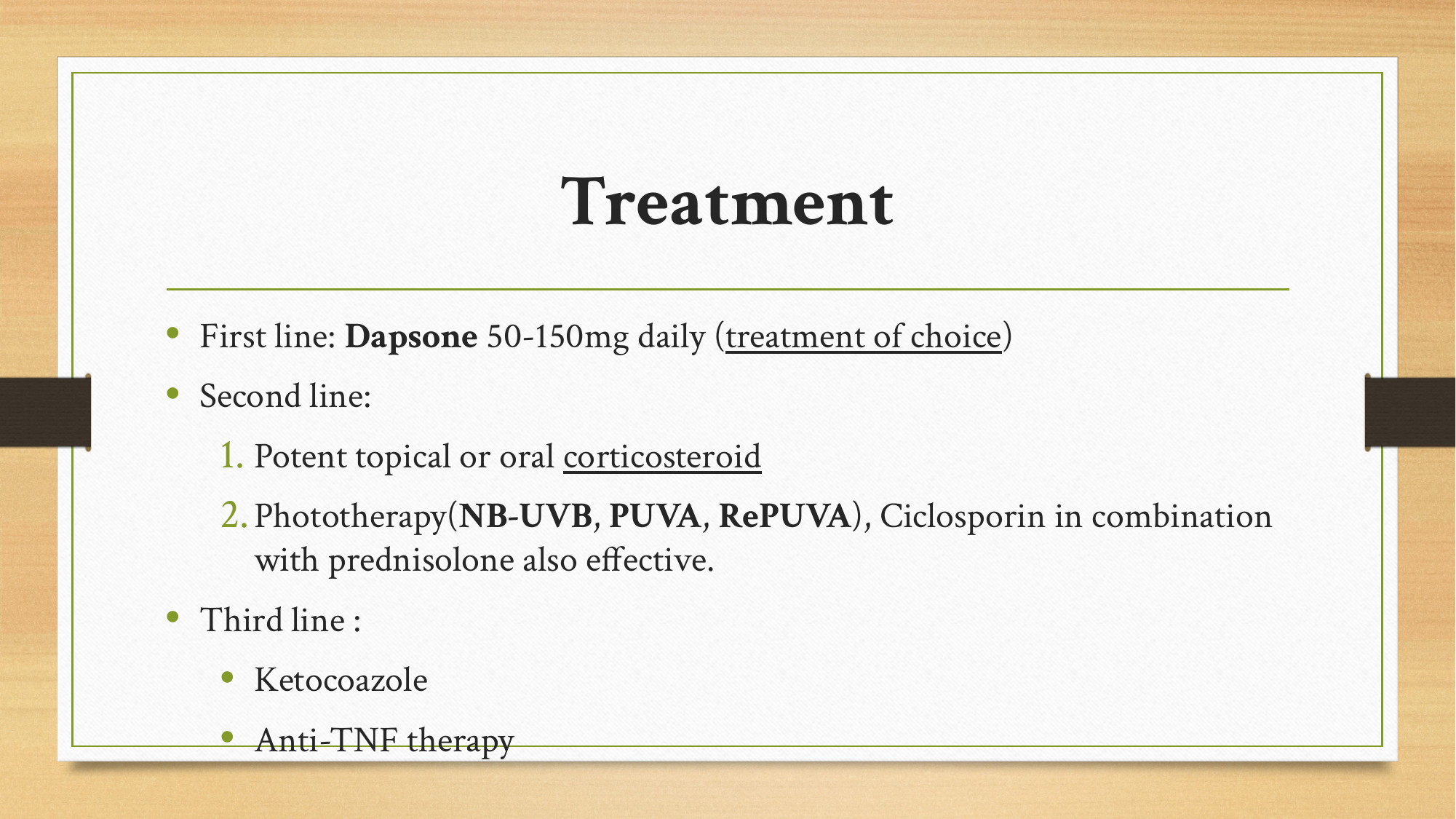

# Treatment
First line: Dapsone 50-150mg daily (treatment of choice)
Second line:
Potent topical or oral corticosteroid
Phototherapy(NB-UVB, PUVA, RePUVA), Ciclosporin in combination with prednisolone also effective.
Third line :
Ketocoazole
Anti-TNF therapy